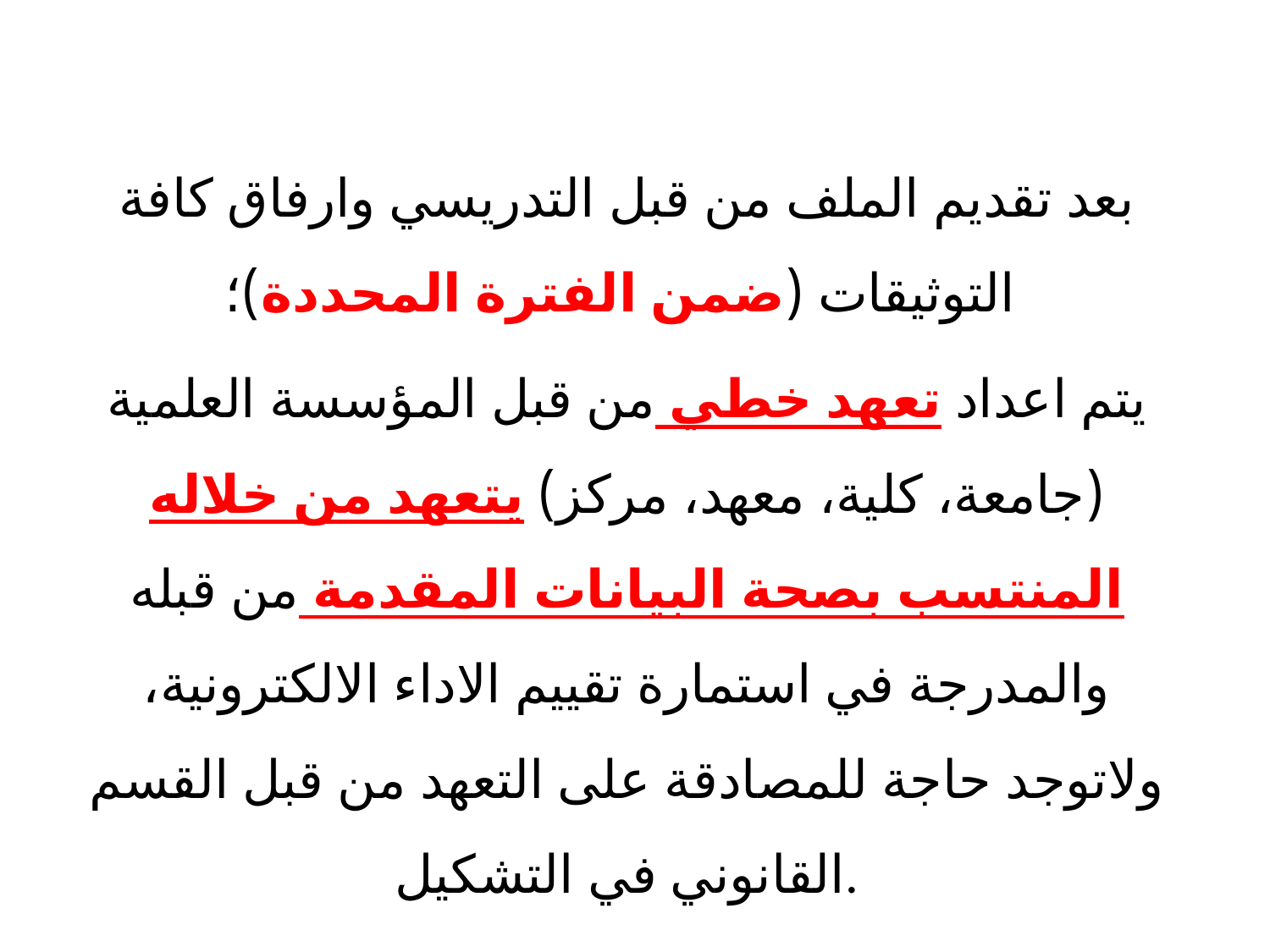

بعد تقديم الملف من قبل التدريسي وارفاق كافة التوثيقات (ضمن الفترة المحددة)؛
يتم اعداد تعهد خطي من قبل المؤسسة العلمية (جامعة، كلية، معهد، مركز) يتعهد من خلاله المنتسب بصحة البيانات المقدمة من قبله والمدرجة في استمارة تقييم الاداء الالكترونية، ولاتوجد حاجة للمصادقة على التعهد من قبل القسم القانوني في التشكيل.